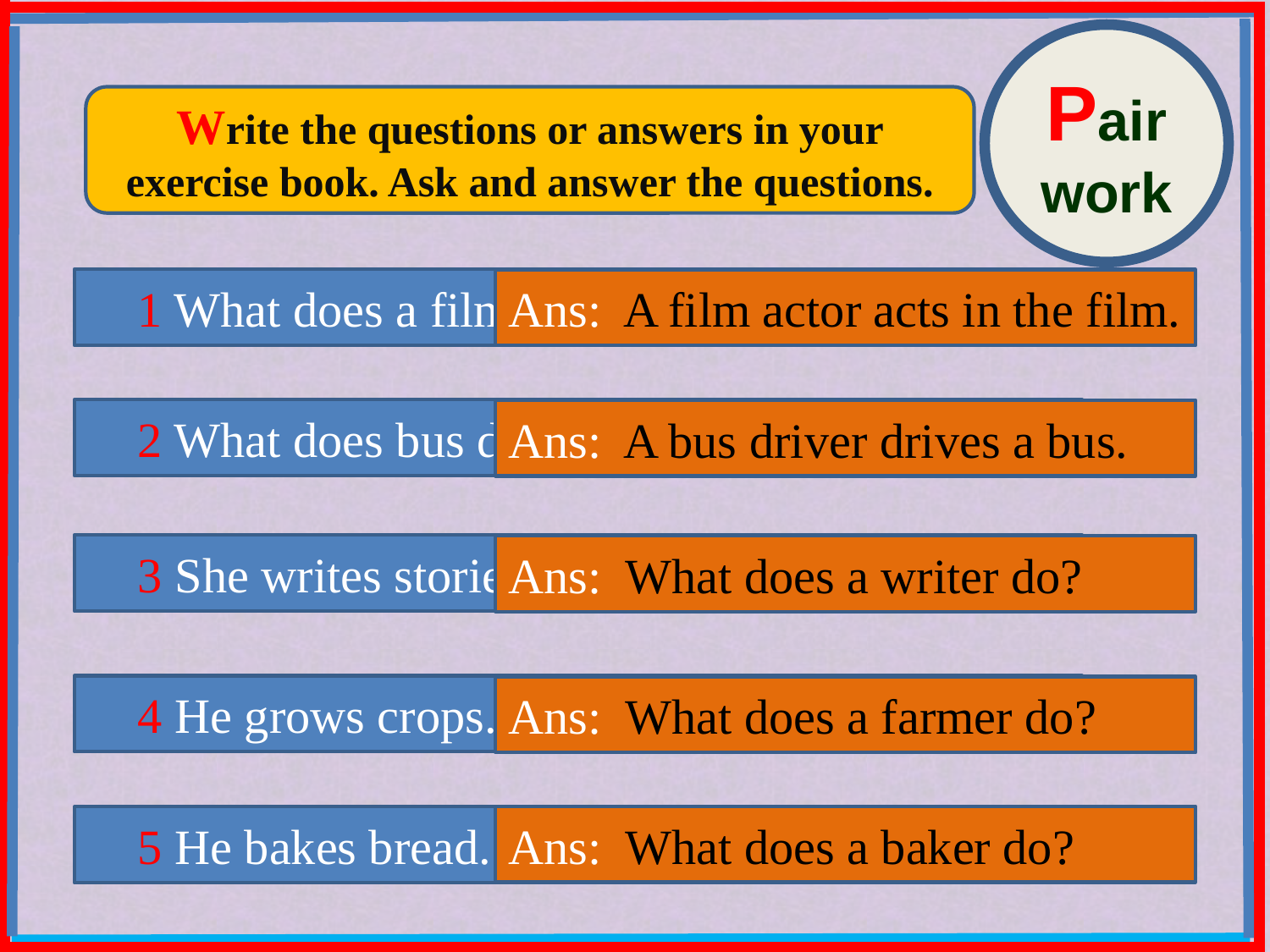

Pair work
Write the questions or answers in your exercise book. Ask and answer the questions.
1 What does a film actor do?
Ans:  A film actor acts in the film.
2 What does bus driver do?
Ans:  A bus driver drives a bus.
3 She writes stories and poems.
Ans:  What does a writer do?
4 He grows crops.
Ans:  What does a farmer do?
Ans:  What does a baker do?
5 He bakes bread.